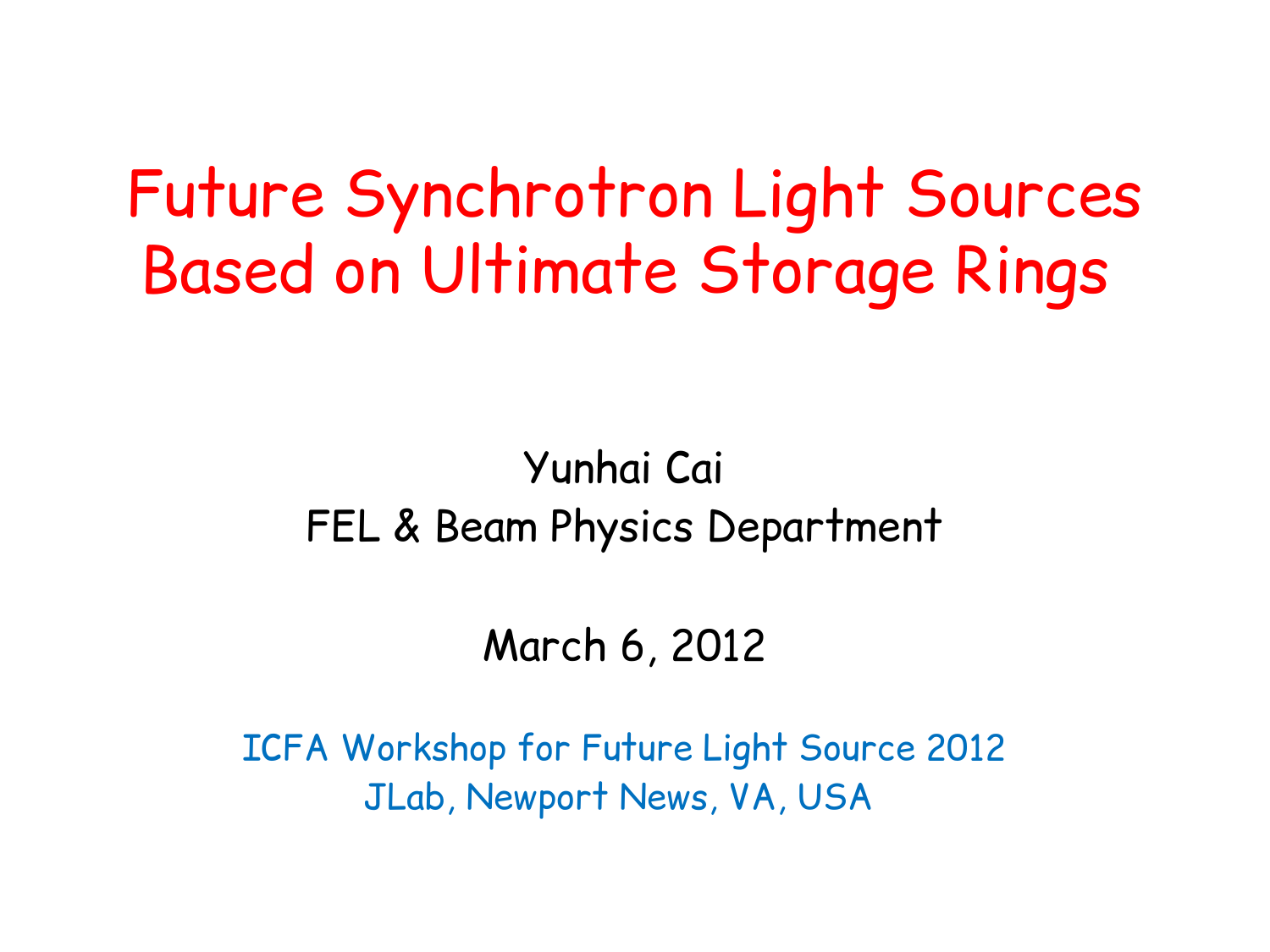

# Future Synchrotron Light Sources Based on Ultimate Storage Rings
Yunhai Cai
FEL & Beam Physics Department

March 6, 2012

ICFA Workshop for Future Light Source 2012
JLab, Newport News, VA, USA